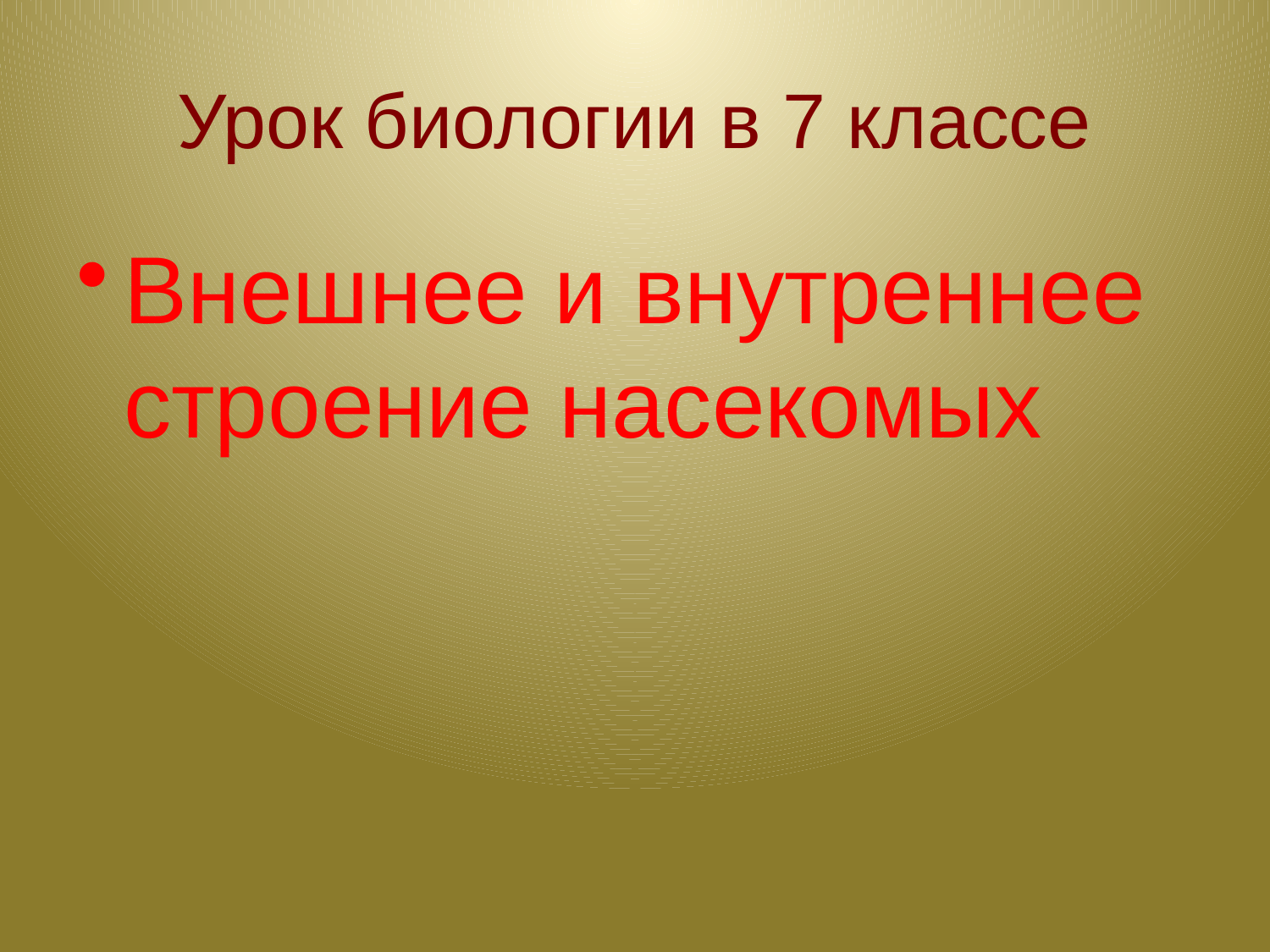

# Урок биологии в 7 классе
Внешнее и внутреннее строение насекомых